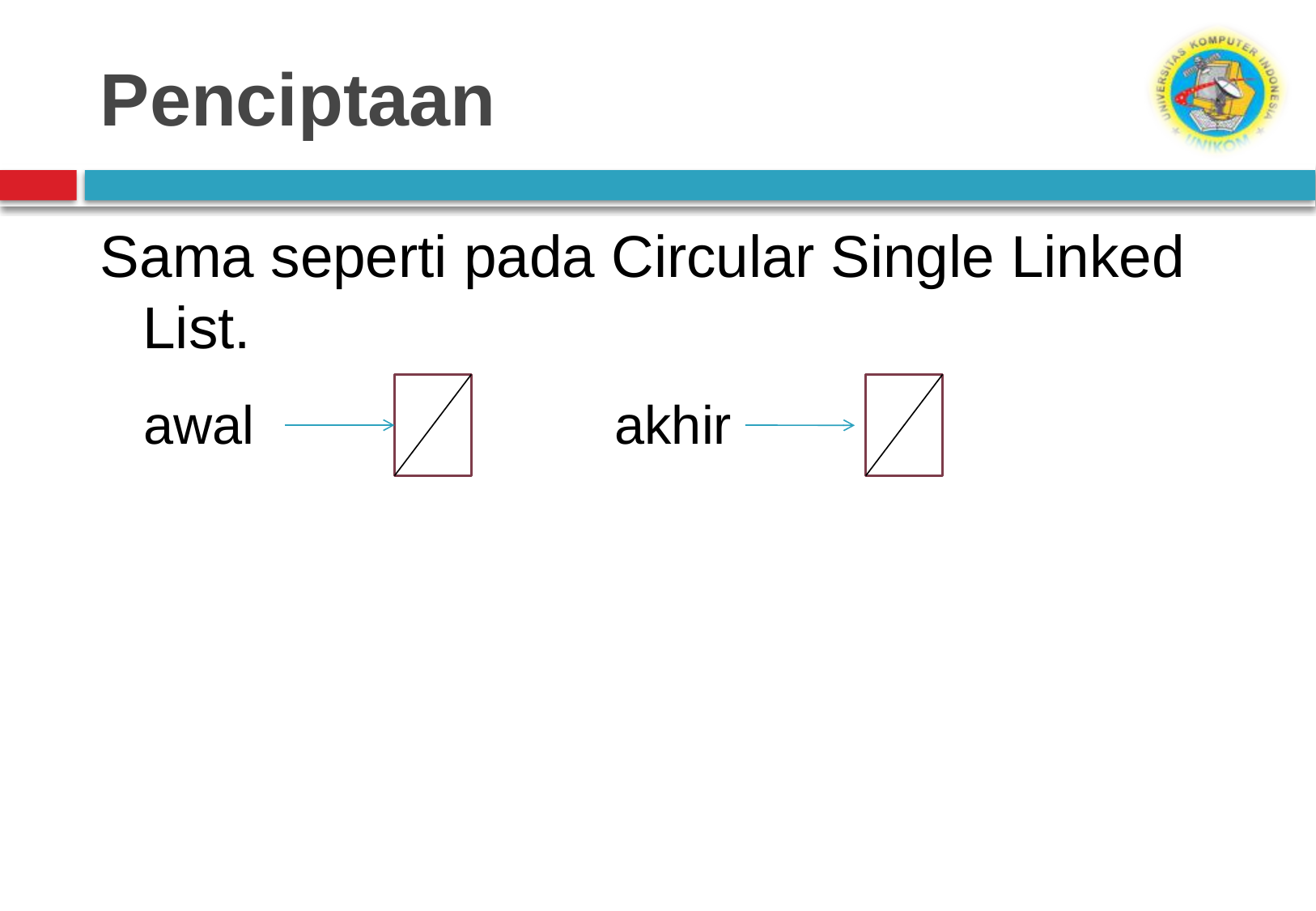

# Penciptaan
Sama seperti pada Circular Single Linked List.

akhir
awal